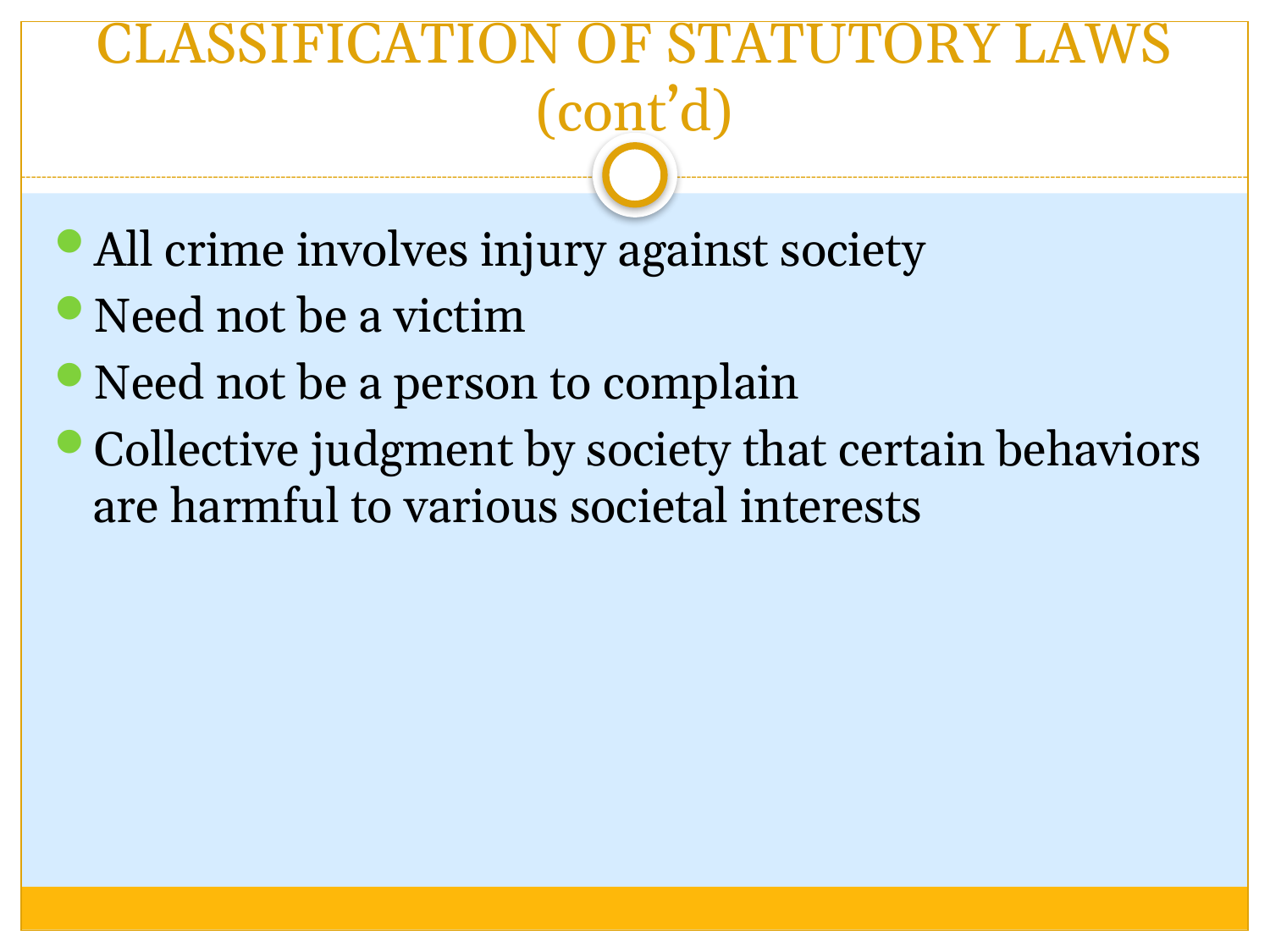

# CLASSIFICATION OF STATUTORY LAWS (cont’d)
All crime involves injury against society
Need not be a victim
Need not be a person to complain
Collective judgment by society that certain behaviors are harmful to various societal interests